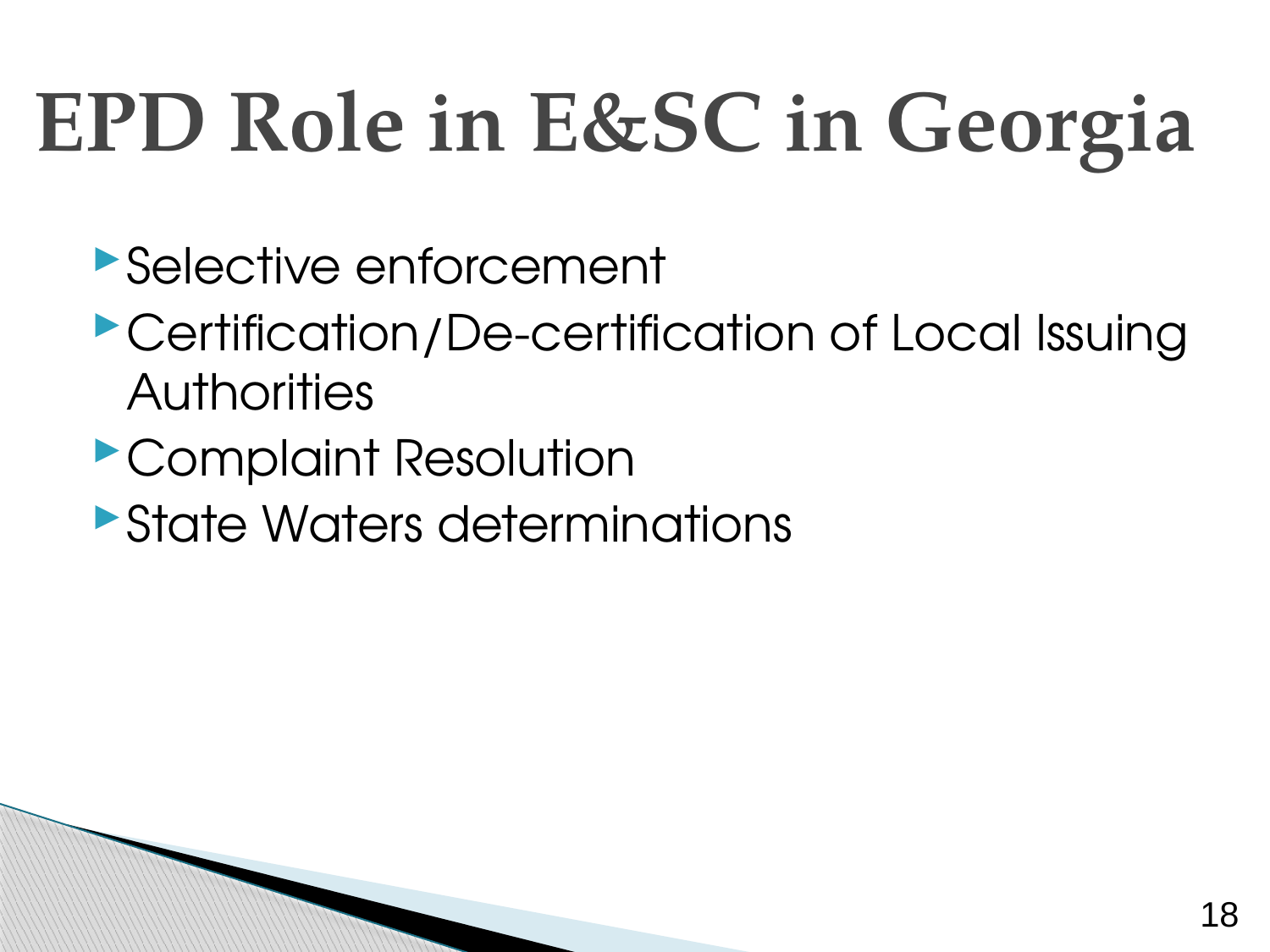

# EPD Role in E&SC in Georgia
Selective enforcement
Certification/De-certification of Local Issuing Authorities
Complaint Resolution
State Waters determinations

18